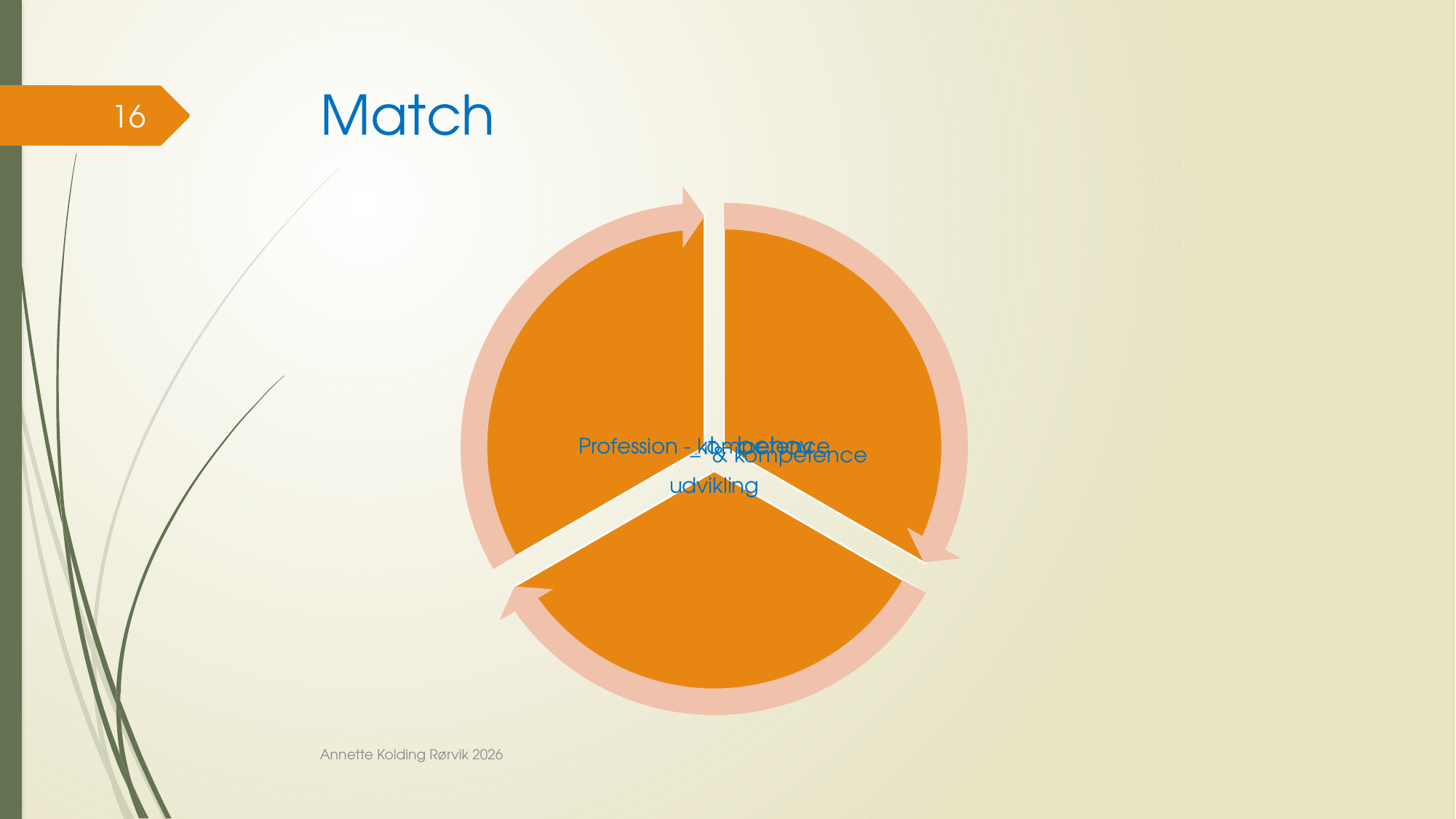

# Match
16
Patient - behov
Uddannelse –  & kompetence
udvikling
Profession - kompetence
Annette Kolding Rørvik 2026